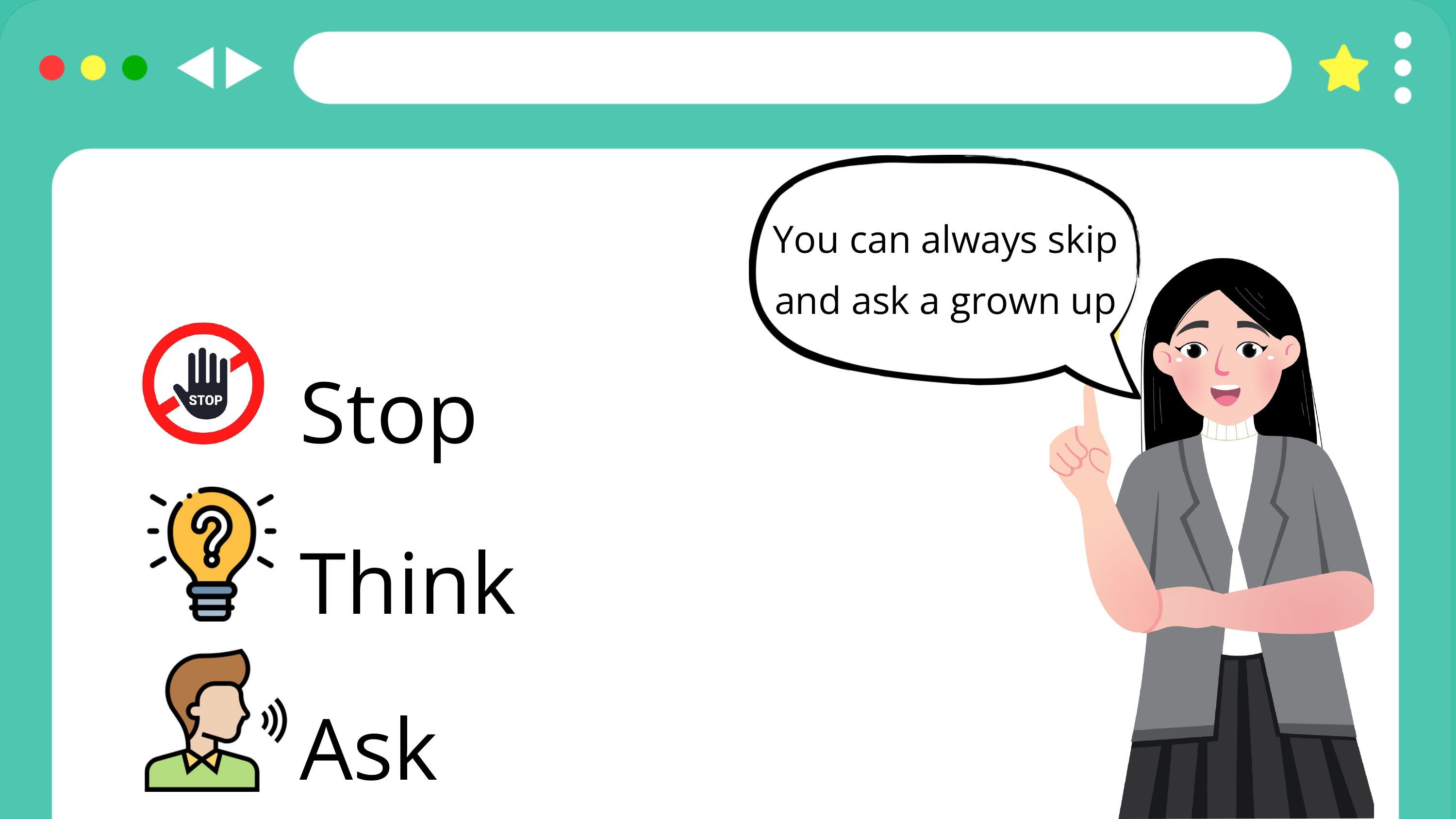

You can always skip and ask a grown up
REMEMBER

Stop

Think

Ask